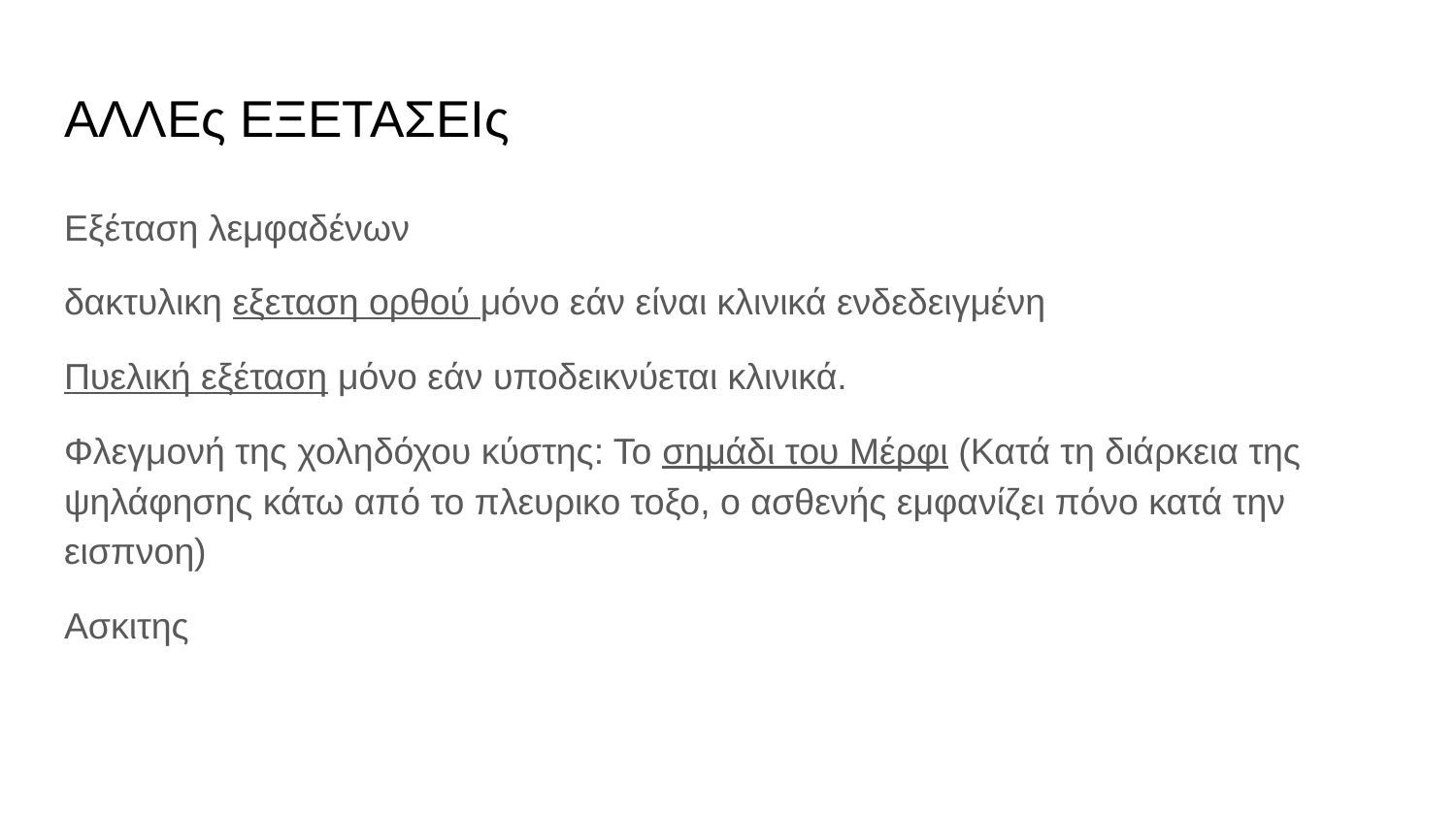

# ΑΛΛΕς ΕΞΕΤΑΣΕΙς
Εξέταση λεμφαδένων
δακτυλικη εξεταση ορθού μόνο εάν είναι κλινικά ενδεδειγμένη
Πυελική εξέταση μόνο εάν υποδεικνύεται κλινικά.
Φλεγμονή της χοληδόχου κύστης: Το σημάδι του Μέρφι (Κατά τη διάρκεια της ψηλάφησης κάτω από το πλευρικο τοξο, ο ασθενής εμφανίζει πόνο κατά την εισπνοη)
Ασκιτης